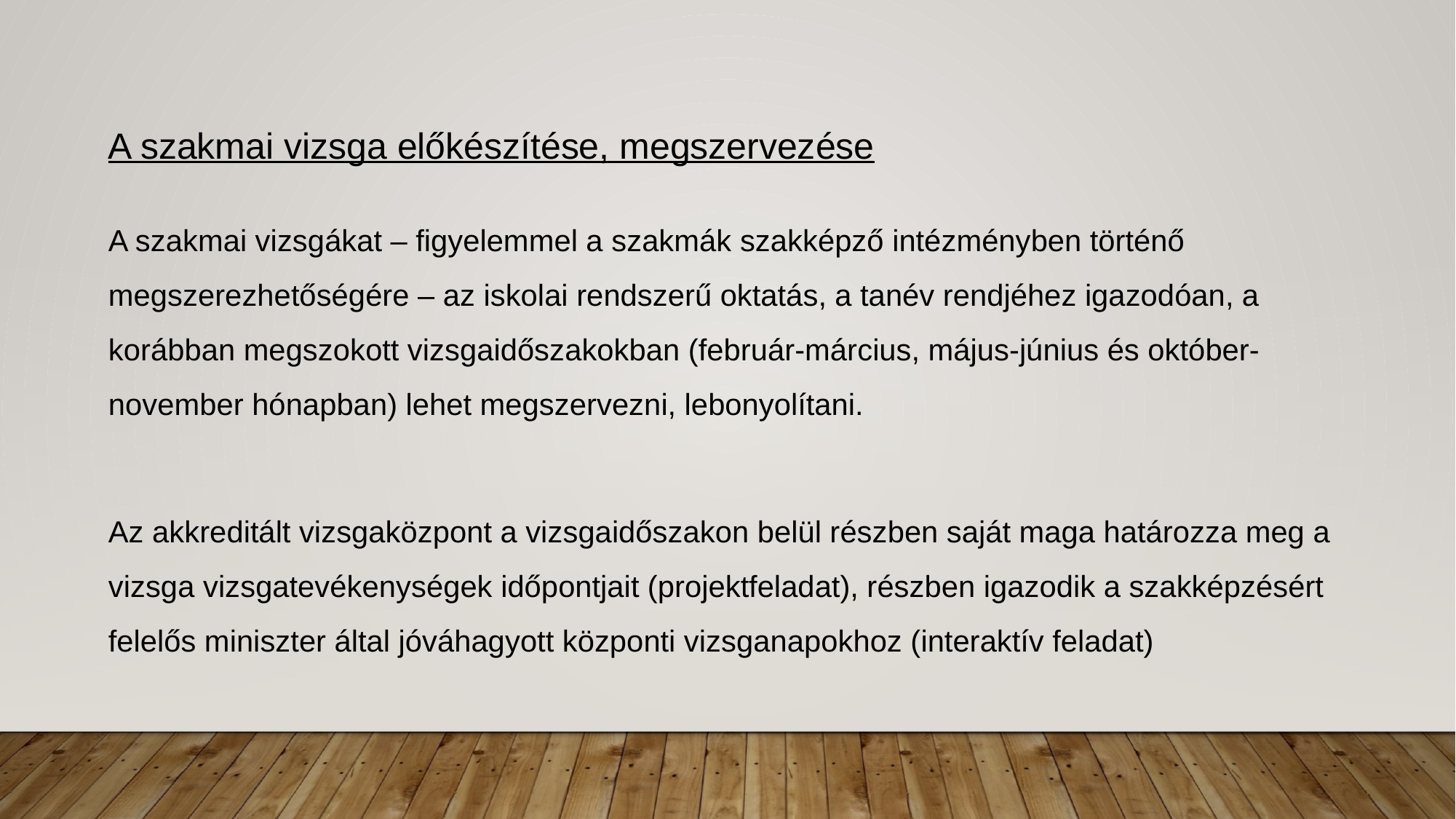

A szakmai vizsga előkészítése, megszervezése

A szakmai vizsgákat – figyelemmel a szakmák szakképző intézményben történő megszerezhetőségére – az iskolai rendszerű oktatás, a tanév rendjéhez igazodóan, a korábban megszokott vizsgaidőszakokban (február-március, május-június és október-november hónapban) lehet megszervezni, lebonyolítani.

Az akkreditált vizsgaközpont a vizsgaidőszakon belül részben saját maga határozza meg a vizsga vizsgatevékenységek időpontjait (projektfeladat), részben igazodik a szakképzésért felelős miniszter által jóváhagyott központi vizsganapokhoz (interaktív feladat)